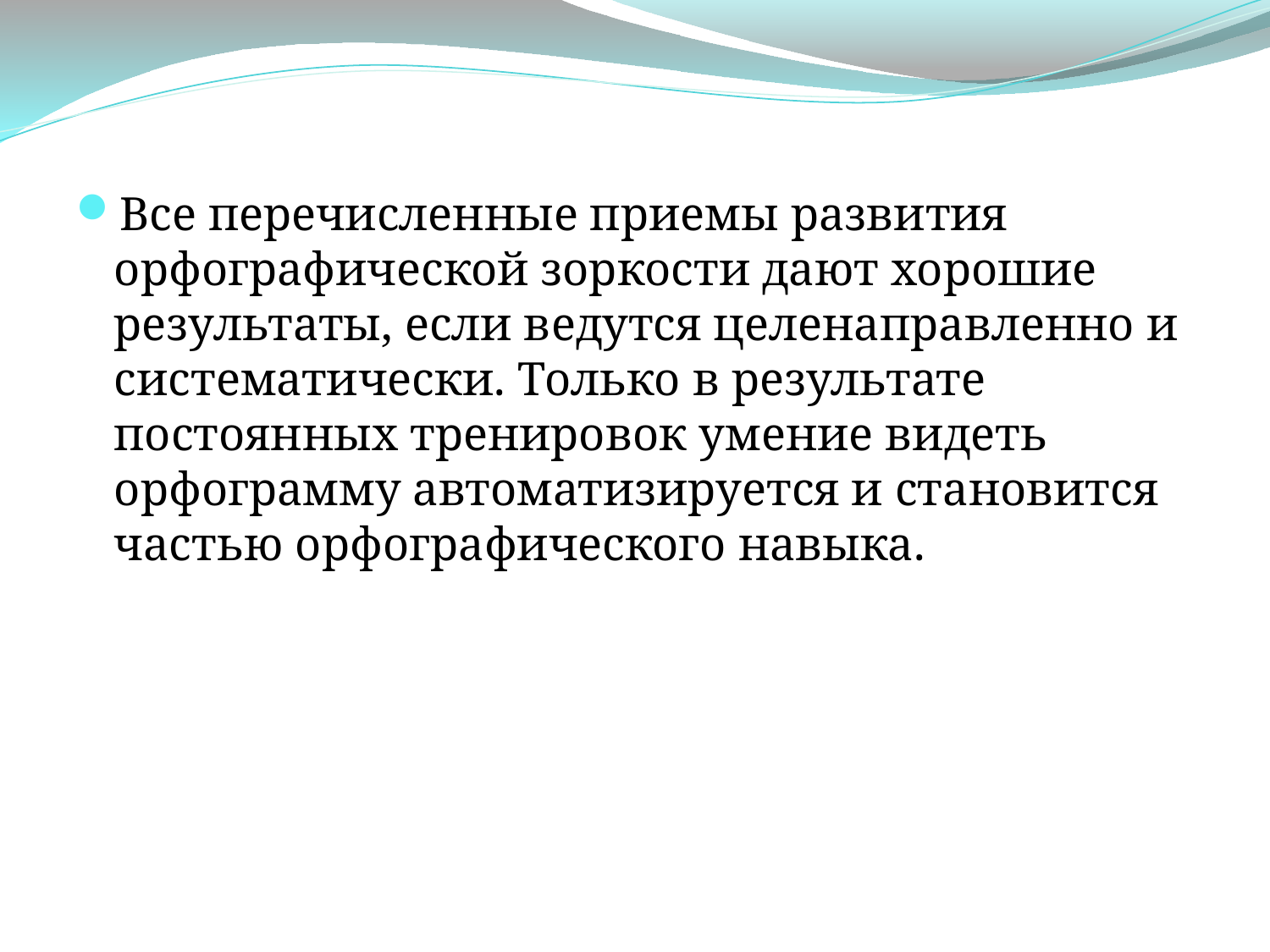

#
Все перечисленные приемы развития орфографической зоркости дают хорошие результаты, если ведутся целенаправленно и систематически. Только в результате постоянных тренировок умение видеть орфограмму автоматизируется и становится частью орфографического навыка.